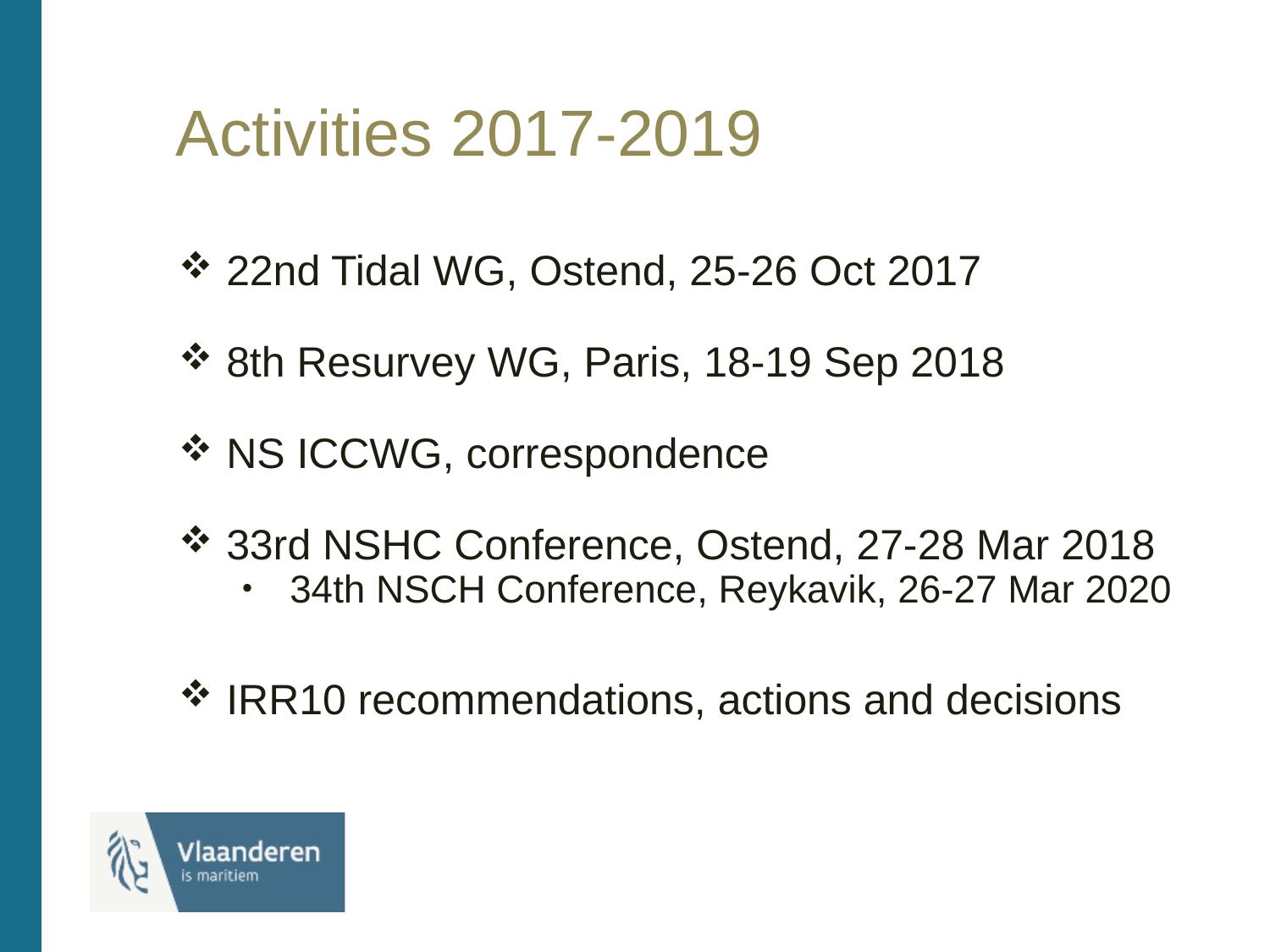

# Activities 2017-2019

22nd Tidal WG, Ostend, 25-26 Oct 2017

8th Resurvey WG, Paris, 18-19 Sep 2018

NS ICCWG, correspondence

33rd NSHC Conference, Ostend, 27-28 Mar 2018
34th NSCH Conference, Reykavik, 26-27 Mar 2020

IRR10 recommendations, actions and decisions